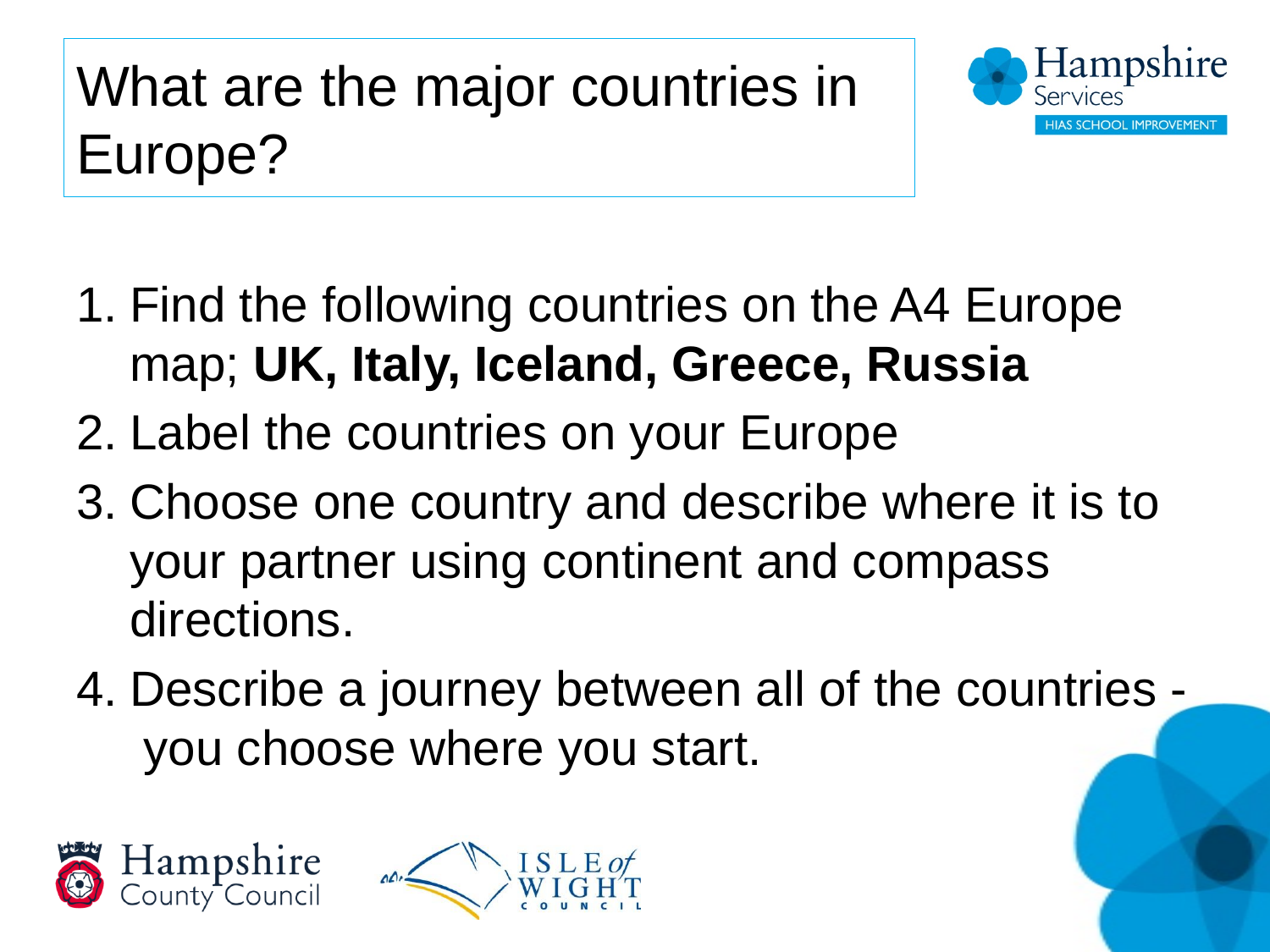

# What are the major countries in Europe?
Find the following countries on the A4 Europe map; UK, Italy, Iceland, Greece, Russia
Label the countries on your Europe
Choose one country and describe where it is to your partner using continent and compass directions.
Describe a journey between all of the countries -  you choose where you start.